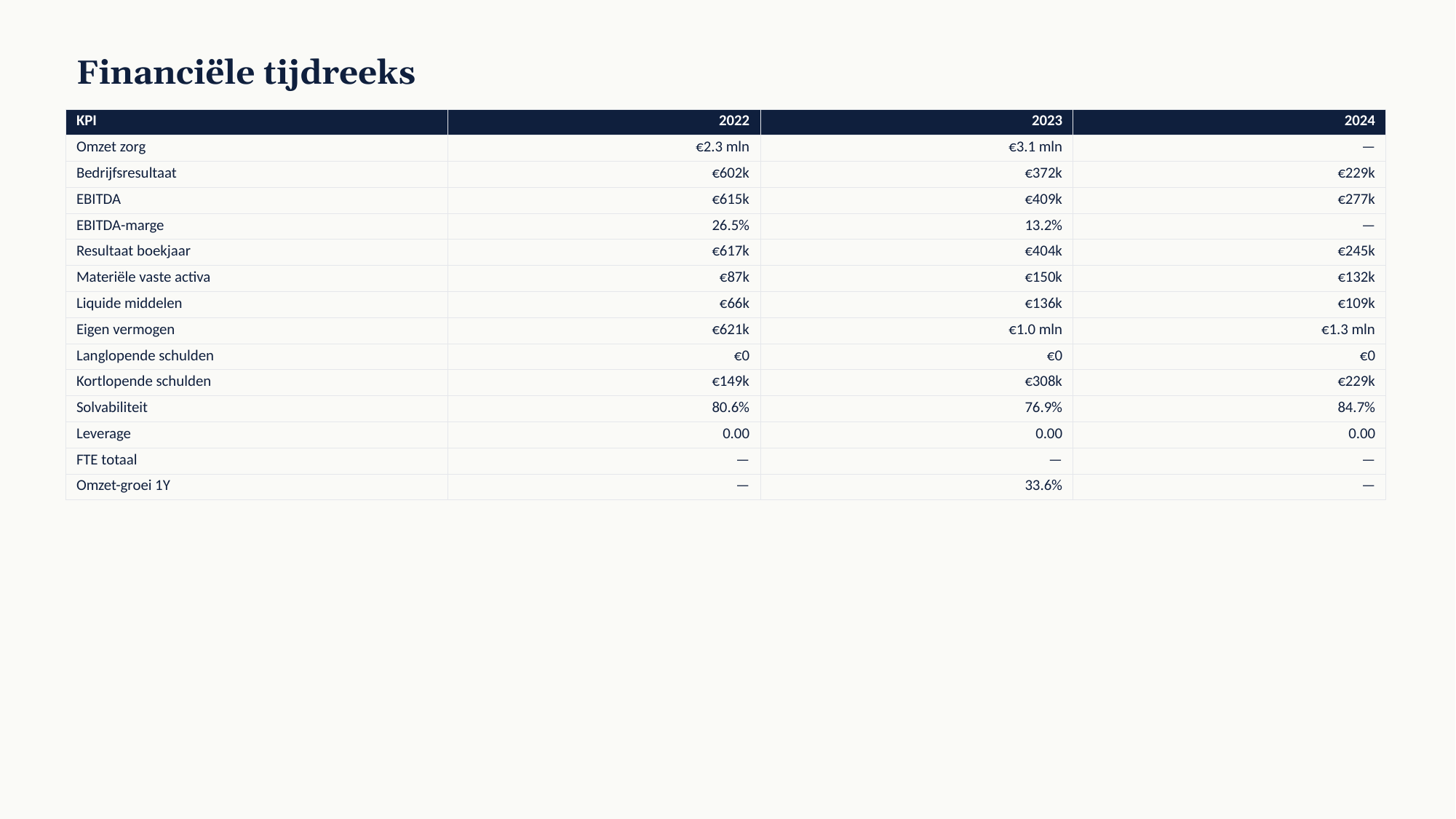

Financiële tijdreeks
| KPI | 2022 | 2023 | 2024 |
| --- | --- | --- | --- |
| Omzet zorg | €2.3 mln | €3.1 mln | — |
| Bedrijfsresultaat | €602k | €372k | €229k |
| EBITDA | €615k | €409k | €277k |
| EBITDA-marge | 26.5% | 13.2% | — |
| Resultaat boekjaar | €617k | €404k | €245k |
| Materiële vaste activa | €87k | €150k | €132k |
| Liquide middelen | €66k | €136k | €109k |
| Eigen vermogen | €621k | €1.0 mln | €1.3 mln |
| Langlopende schulden | €0 | €0 | €0 |
| Kortlopende schulden | €149k | €308k | €229k |
| Solvabiliteit | 80.6% | 76.9% | 84.7% |
| Leverage | 0.00 | 0.00 | 0.00 |
| FTE totaal | — | — | — |
| Omzet-groei 1Y | — | 33.6% | — |